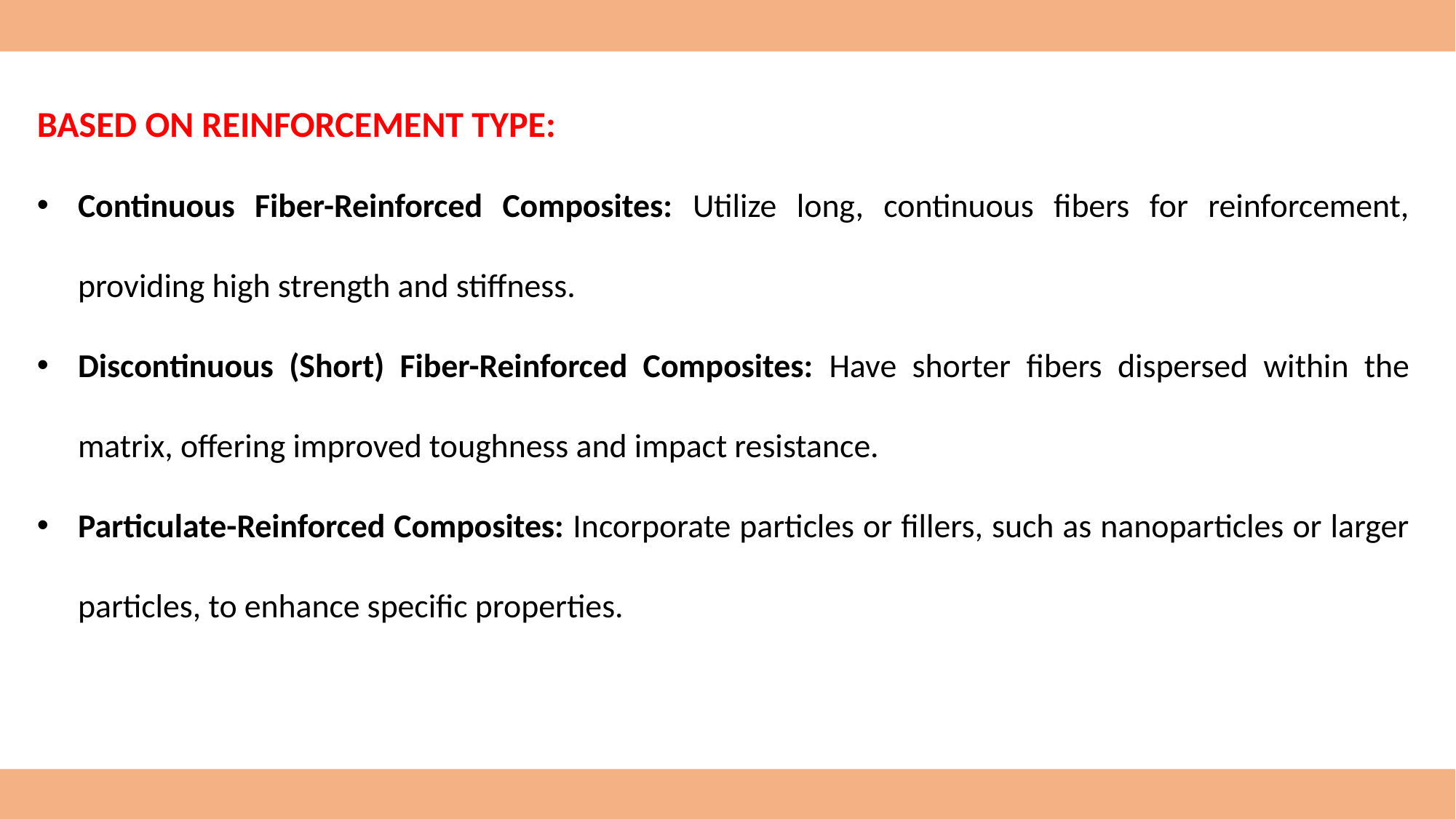

BASED ON REINFORCEMENT TYPE:
Continuous Fiber-Reinforced Composites: Utilize long, continuous fibers for reinforcement, providing high strength and stiffness.
Discontinuous (Short) Fiber-Reinforced Composites: Have shorter fibers dispersed within the matrix, offering improved toughness and impact resistance.
Particulate-Reinforced Composites: Incorporate particles or fillers, such as nanoparticles or larger particles, to enhance specific properties.